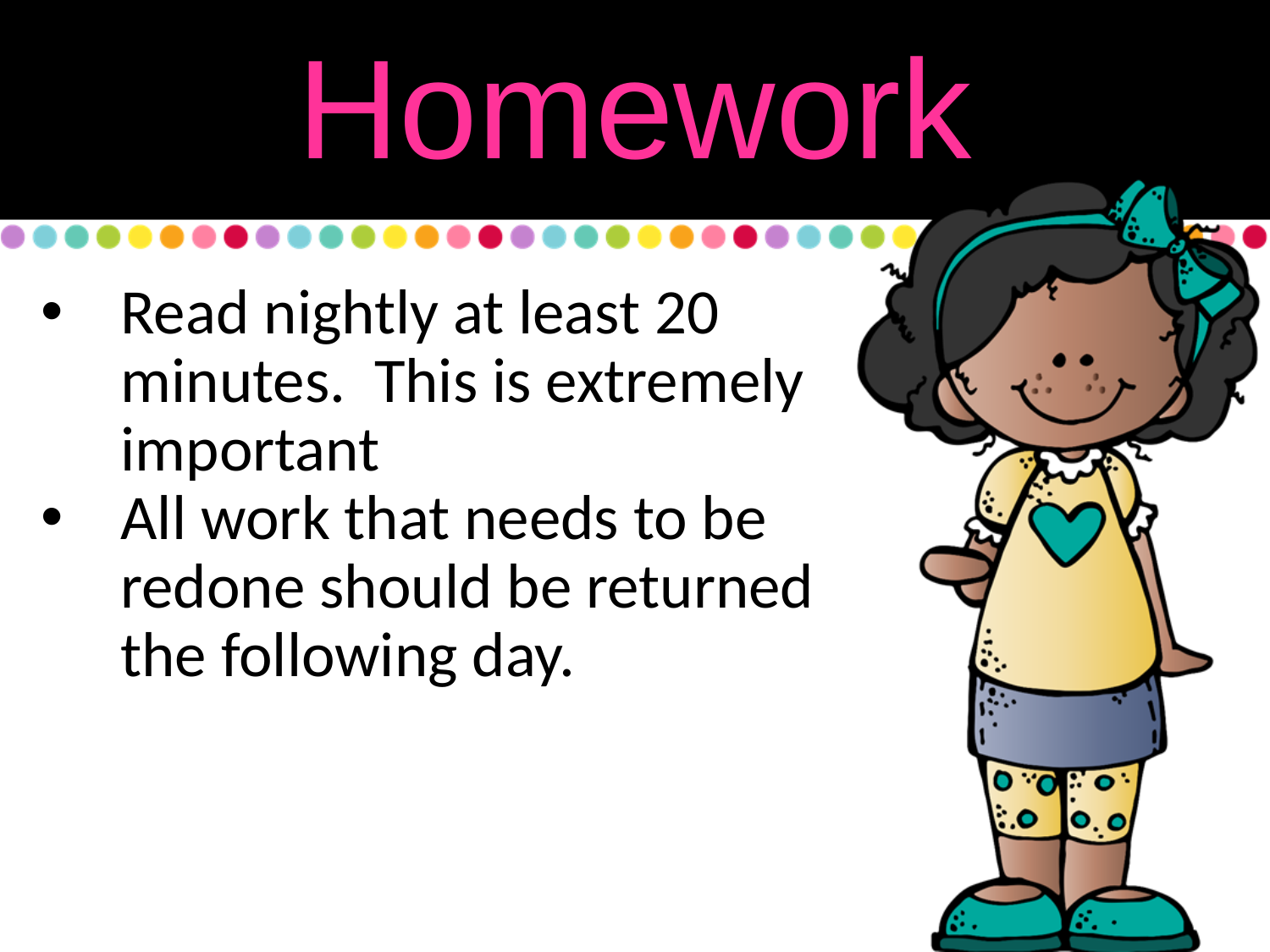

Homework
Read nightly at least 20 minutes.  This is extremely important
All work that needs to be redone should be returned the following day.